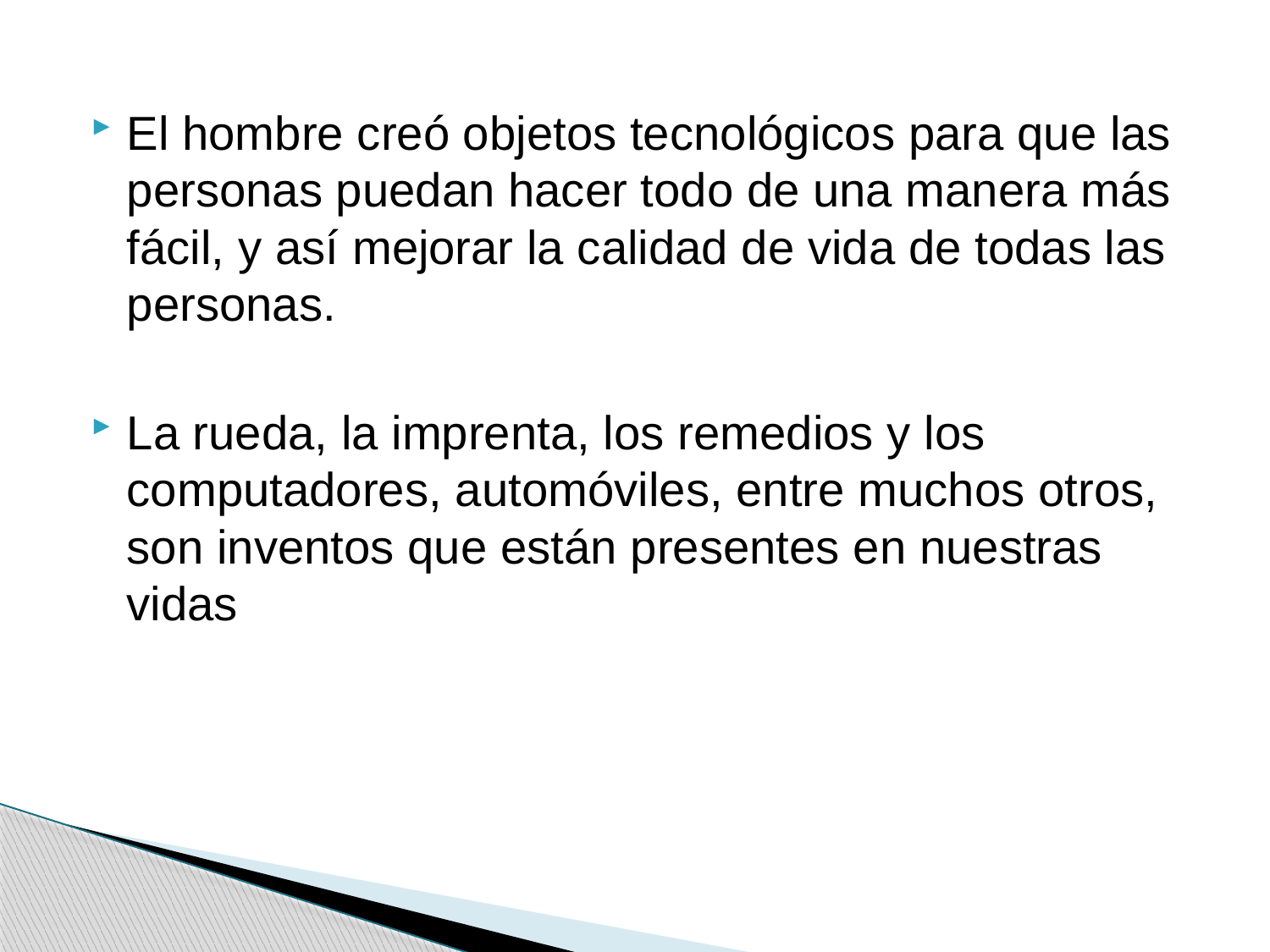

El hombre creó objetos tecnológicos para que las personas puedan hacer todo de una manera más fácil, y así mejorar la calidad de vida de todas las personas.

La rueda, la imprenta, los remedios y los computadores, automóviles, entre muchos otros, son inventos que están presentes en nuestras vidas